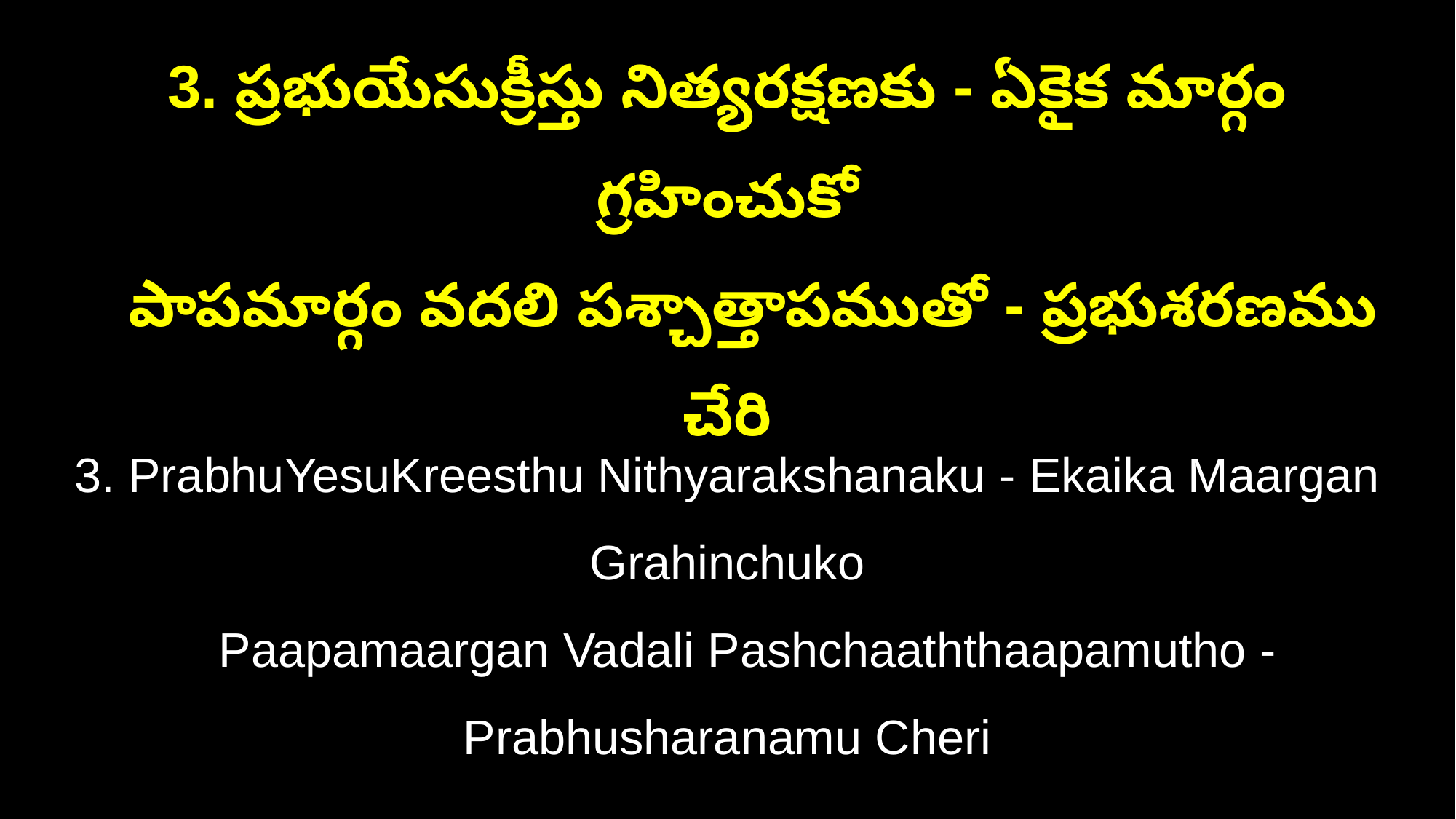

3. ప్రభుయేసుక్రీస్తు నిత్యరక్షణకు - ఏకైక మార్గం గ్రహించుకో
   పాపమార్గం వదలి పశ్చాత్తాపముతో - ప్రభుశరణము చేరి
3. PrabhuYesuKreesthu Nithyarakshanaku - Ekaika Maargan Grahinchuko
   Paapamaargan Vadali Pashchaaththaapamutho - Prabhusharanamu Cheri